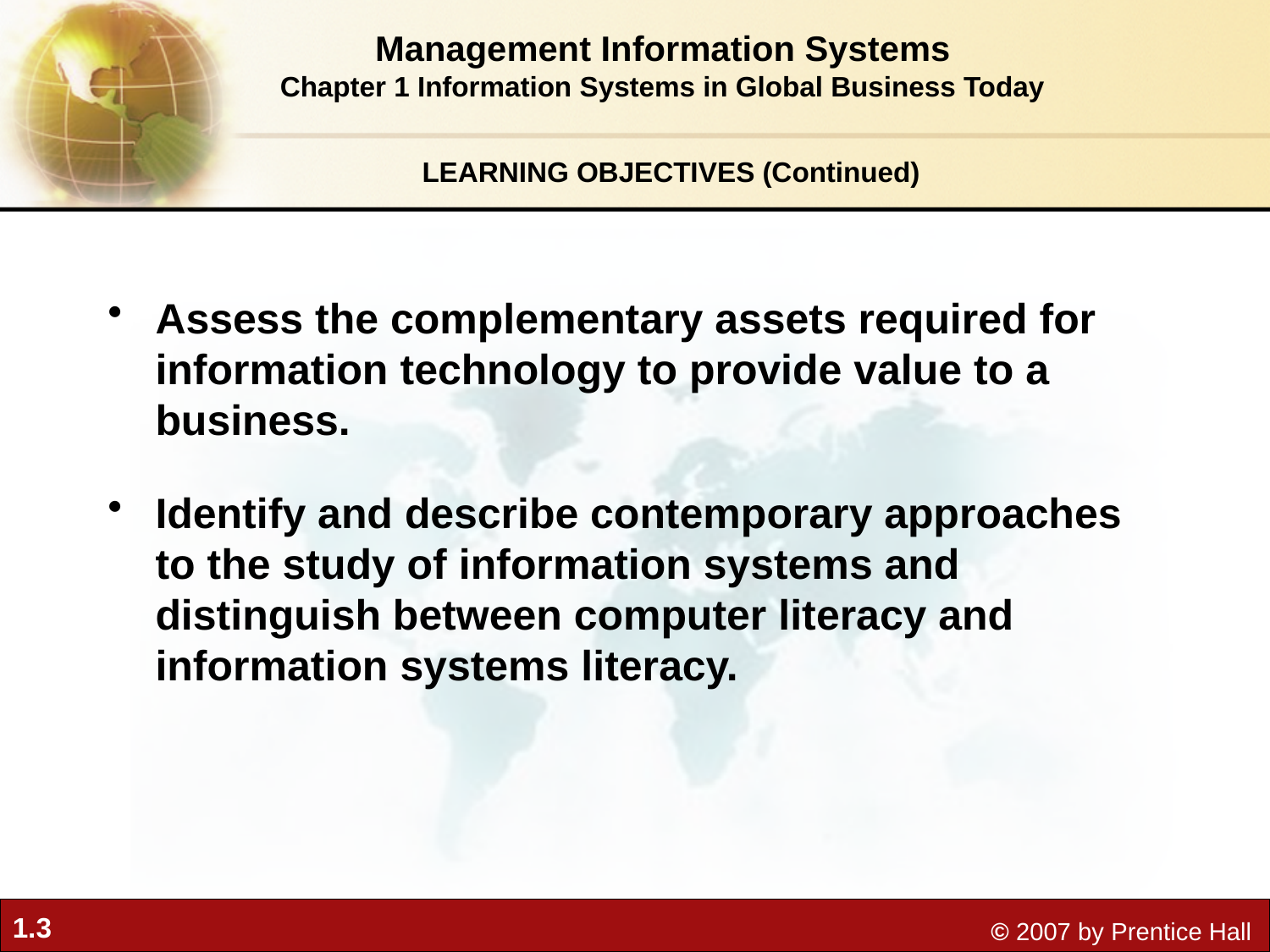

Management Information Systems
Chapter 1 Information Systems in Global Business Today
LEARNING OBJECTIVES (Continued)
Assess the complementary assets required for information technology to provide value to a business.
Identify and describe contemporary approaches to the study of information systems and distinguish between computer literacy and information systems literacy.